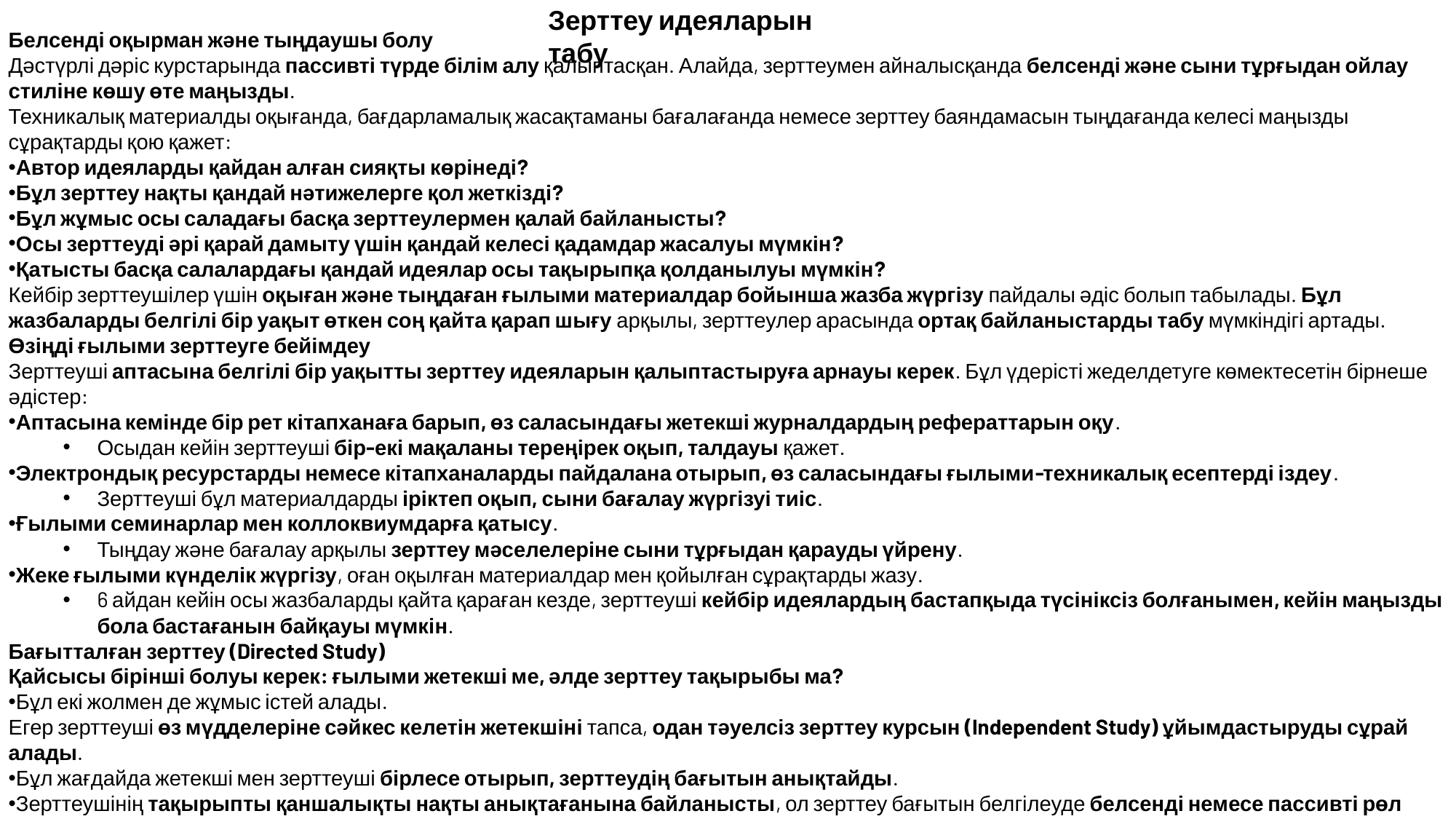

Зерттеу идеяларын табу
Белсенді оқырман және тыңдаушы болу
Дәстүрлі дәріс курстарында пассивті түрде білім алу қалыптасқан. Алайда, зерттеумен айналысқанда белсенді және сыни тұрғыдан ойлау стиліне көшу өте маңызды.
Техникалық материалды оқығанда, бағдарламалық жасақтаманы бағалағанда немесе зерттеу баяндамасын тыңдағанда келесі маңызды сұрақтарды қою қажет:
Автор идеяларды қайдан алған сияқты көрінеді?
Бұл зерттеу нақты қандай нәтижелерге қол жеткізді?
Бұл жұмыс осы саладағы басқа зерттеулермен қалай байланысты?
Осы зерттеуді әрі қарай дамыту үшін қандай келесі қадамдар жасалуы мүмкін?
Қатысты басқа салалардағы қандай идеялар осы тақырыпқа қолданылуы мүмкін?
Кейбір зерттеушілер үшін оқыған және тыңдаған ғылыми материалдар бойынша жазба жүргізу пайдалы әдіс болып табылады. Бұл жазбаларды белгілі бір уақыт өткен соң қайта қарап шығу арқылы, зерттеулер арасында ортақ байланыстарды табу мүмкіндігі артады.
Өзіңді ғылыми зерттеуге бейімдеу
Зерттеуші аптасына белгілі бір уақытты зерттеу идеяларын қалыптастыруға арнауы керек. Бұл үдерісті жеделдетуге көмектесетін бірнеше әдістер:
Аптасына кемінде бір рет кітапханаға барып, өз саласындағы жетекші журналдардың рефераттарын оқу.
Осыдан кейін зерттеуші бір-екі мақаланы тереңірек оқып, талдауы қажет.
Электрондық ресурстарды немесе кітапханаларды пайдалана отырып, өз саласындағы ғылыми-техникалық есептерді іздеу.
Зерттеуші бұл материалдарды іріктеп оқып, сыни бағалау жүргізуі тиіс.
Ғылыми семинарлар мен коллоквиумдарға қатысу.
Тыңдау және бағалау арқылы зерттеу мәселелеріне сыни тұрғыдан қарауды үйрену.
Жеке ғылыми күнделік жүргізу, оған оқылған материалдар мен қойылған сұрақтарды жазу.
6 айдан кейін осы жазбаларды қайта қараған кезде, зерттеуші кейбір идеялардың бастапқыда түсініксіз болғанымен, кейін маңызды бола бастағанын байқауы мүмкін.
Бағытталған зерттеу (Directed Study)
Қайсысы бірінші болуы керек: ғылыми жетекші ме, әлде зерттеу тақырыбы ма?
Бұл екі жолмен де жұмыс істей алады.
Егер зерттеуші өз мүдделеріне сәйкес келетін жетекшіні тапса, одан тәуелсіз зерттеу курсын (Independent Study) ұйымдастыруды сұрай алады.
Бұл жағдайда жетекші мен зерттеуші бірлесе отырып, зерттеудің бағытын анықтайды.
Зерттеушінің тақырыпты қаншалықты нақты анықтағанына байланысты, ол зерттеу бағытын белгілеуде белсенді немесе пассивті рөл атқара алады.